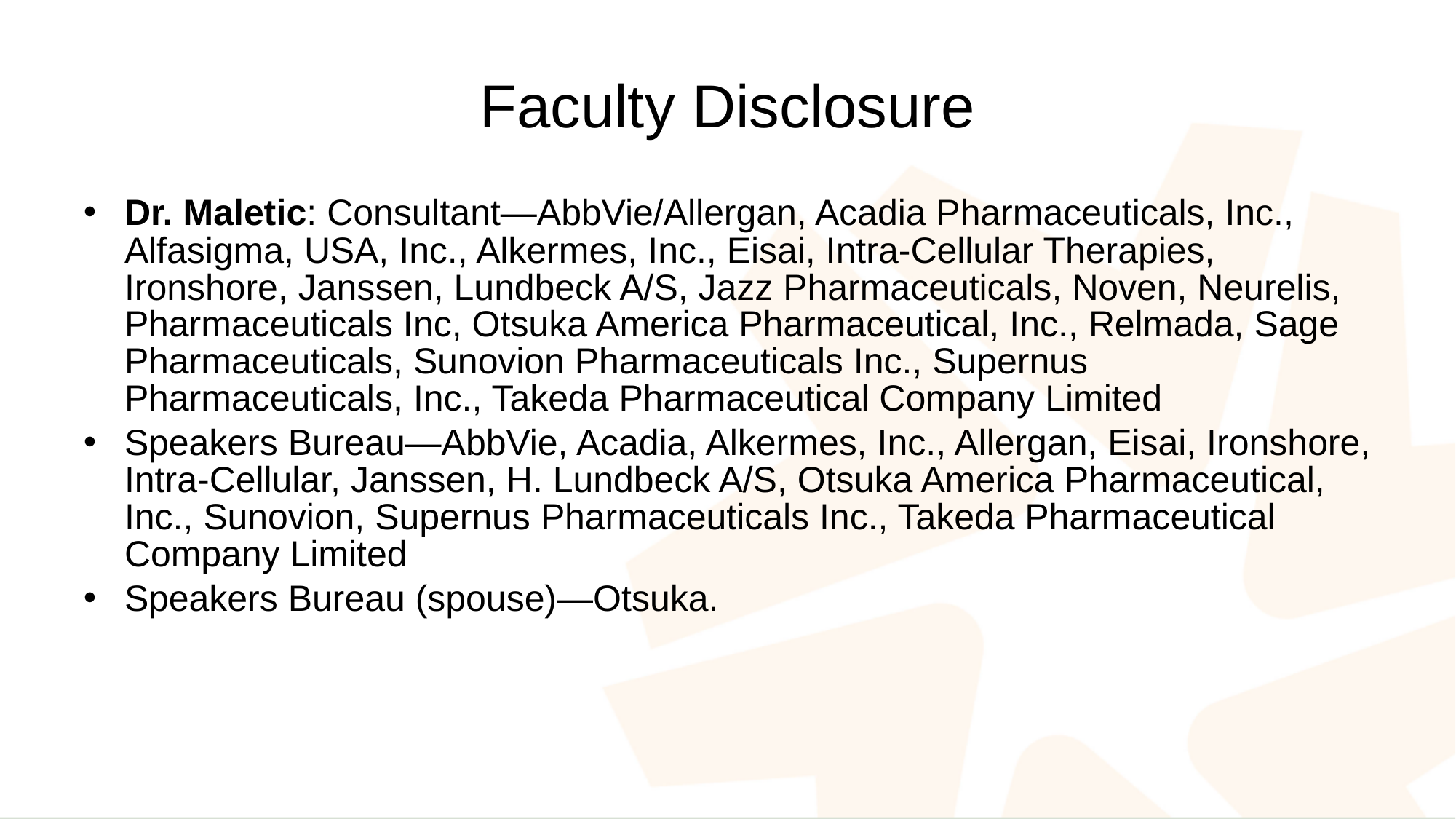

# Faculty Disclosure

Dr. Maletic: Consultant—AbbVie/Allergan, Acadia Pharmaceuticals, Inc., Alfasigma, USA, Inc., Alkermes, Inc., Eisai, Intra-Cellular Therapies, Ironshore, Janssen, Lundbeck A/S, Jazz Pharmaceuticals, Noven, Neurelis, Pharmaceuticals Inc, Otsuka America Pharmaceutical, Inc., Relmada, Sage Pharmaceuticals, Sunovion Pharmaceuticals Inc., Supernus Pharmaceuticals, Inc., Takeda Pharmaceutical Company Limited
Speakers Bureau—AbbVie, Acadia, Alkermes, Inc., Allergan, Eisai, Ironshore, Intra-Cellular, Janssen, H. Lundbeck A/S, Otsuka America Pharmaceutical, Inc., Sunovion, Supernus Pharmaceuticals Inc., Takeda Pharmaceutical Company Limited
Speakers Bureau (spouse)—Otsuka.